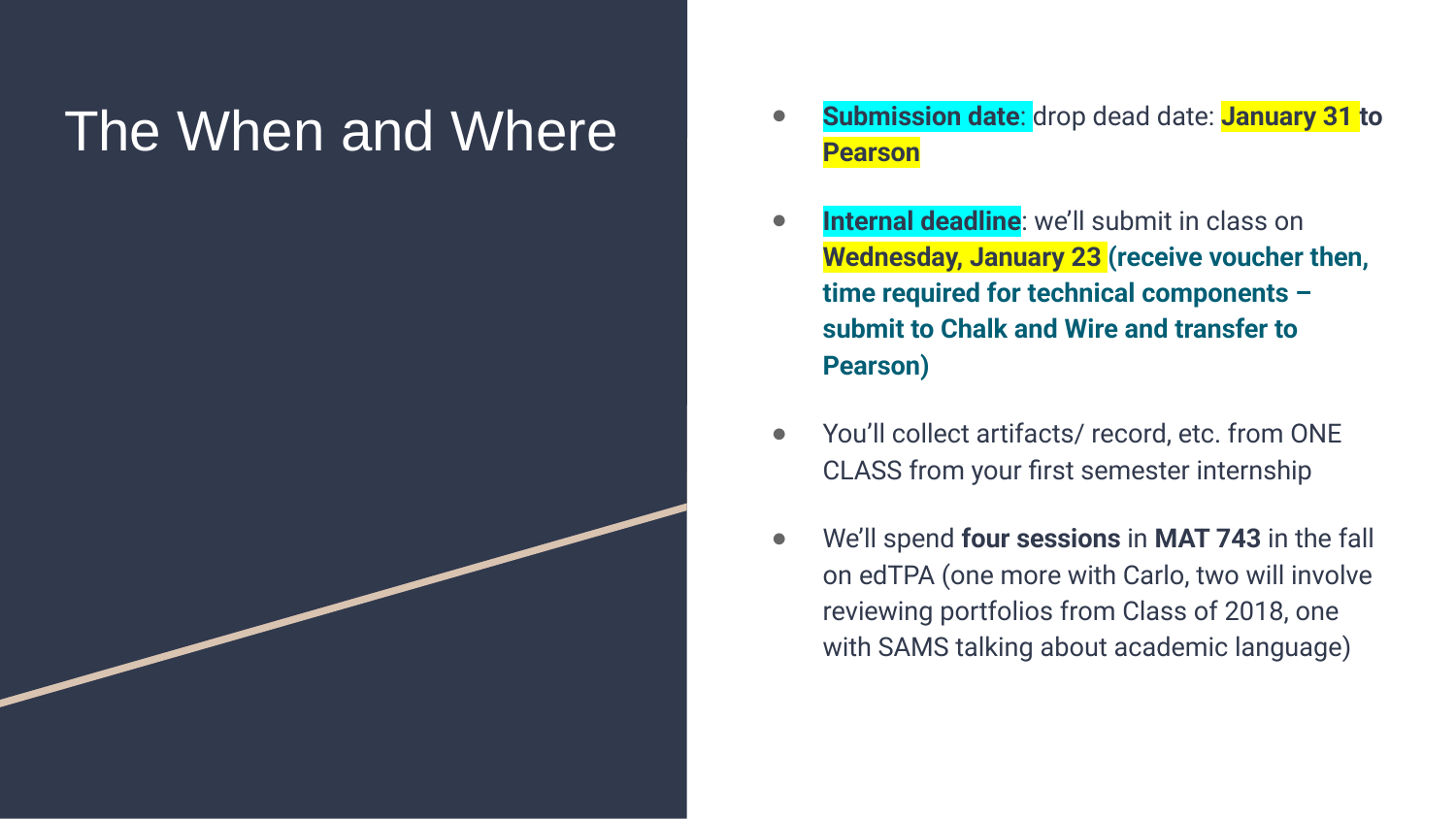

# The When and Where
Submission date: drop dead date: January 31 to Pearson
Internal deadline: we’ll submit in class on Wednesday, January 23 (receive voucher then, time required for technical components – submit to Chalk and Wire and transfer to Pearson)
You’ll collect artifacts/ record, etc. from ONE CLASS from your first semester internship
We’ll spend four sessions in MAT 743 in the fall on edTPA (one more with Carlo, two will involve reviewing portfolios from Class of 2018, one with SAMS talking about academic language)